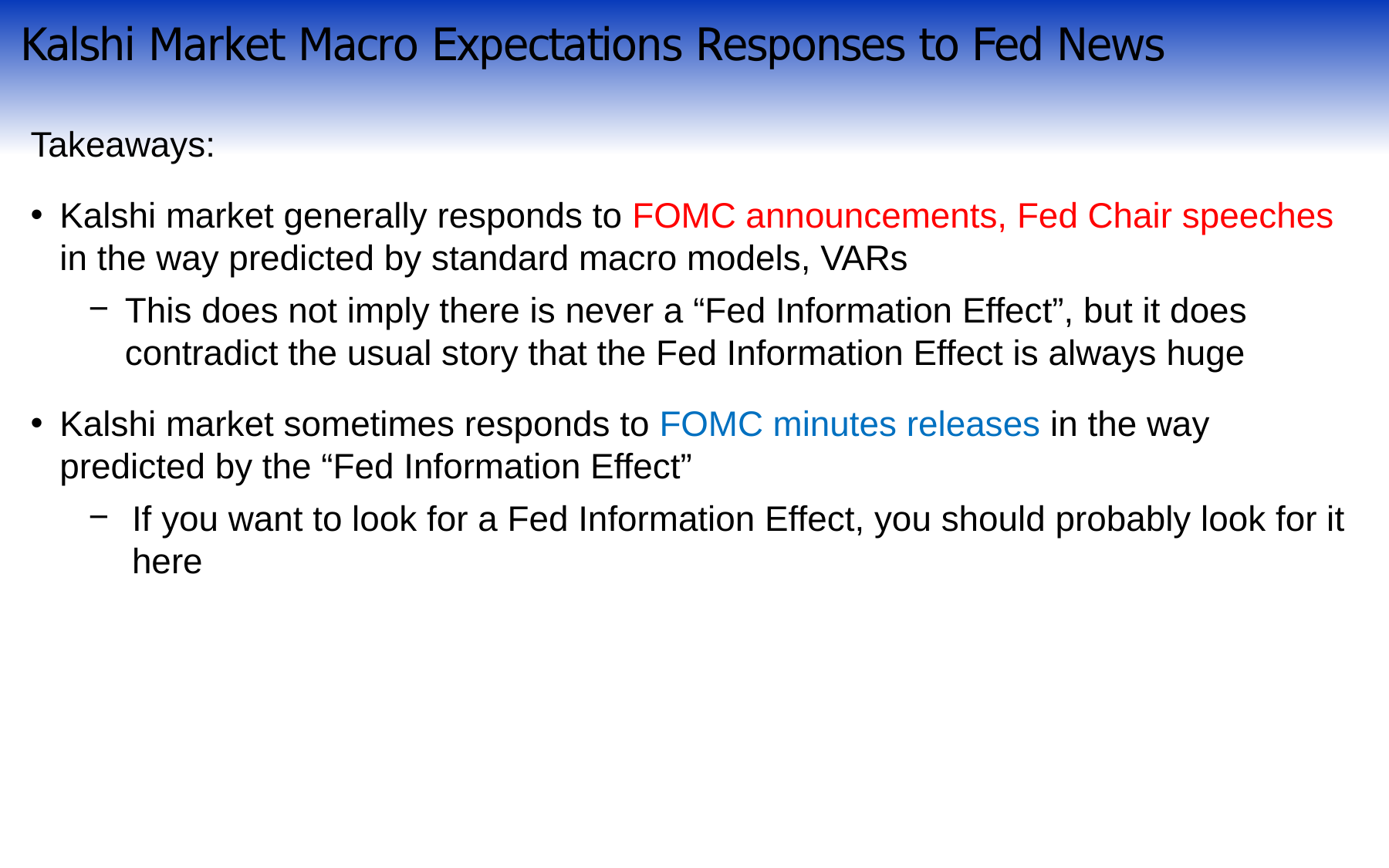

Kalshi Market Macro Expectations Responses to Fed News
Takeaways:
Kalshi market generally responds to FOMC announcements, Fed Chair speeches in the way predicted by standard macro models, VARs
This does not imply there is never a “Fed Information Effect”, but it does contradict the usual story that the Fed Information Effect is always huge
Kalshi market sometimes responds to FOMC minutes releases in the way predicted by the “Fed Information Effect”
If you want to look for a Fed Information Effect, you should probably look for it here